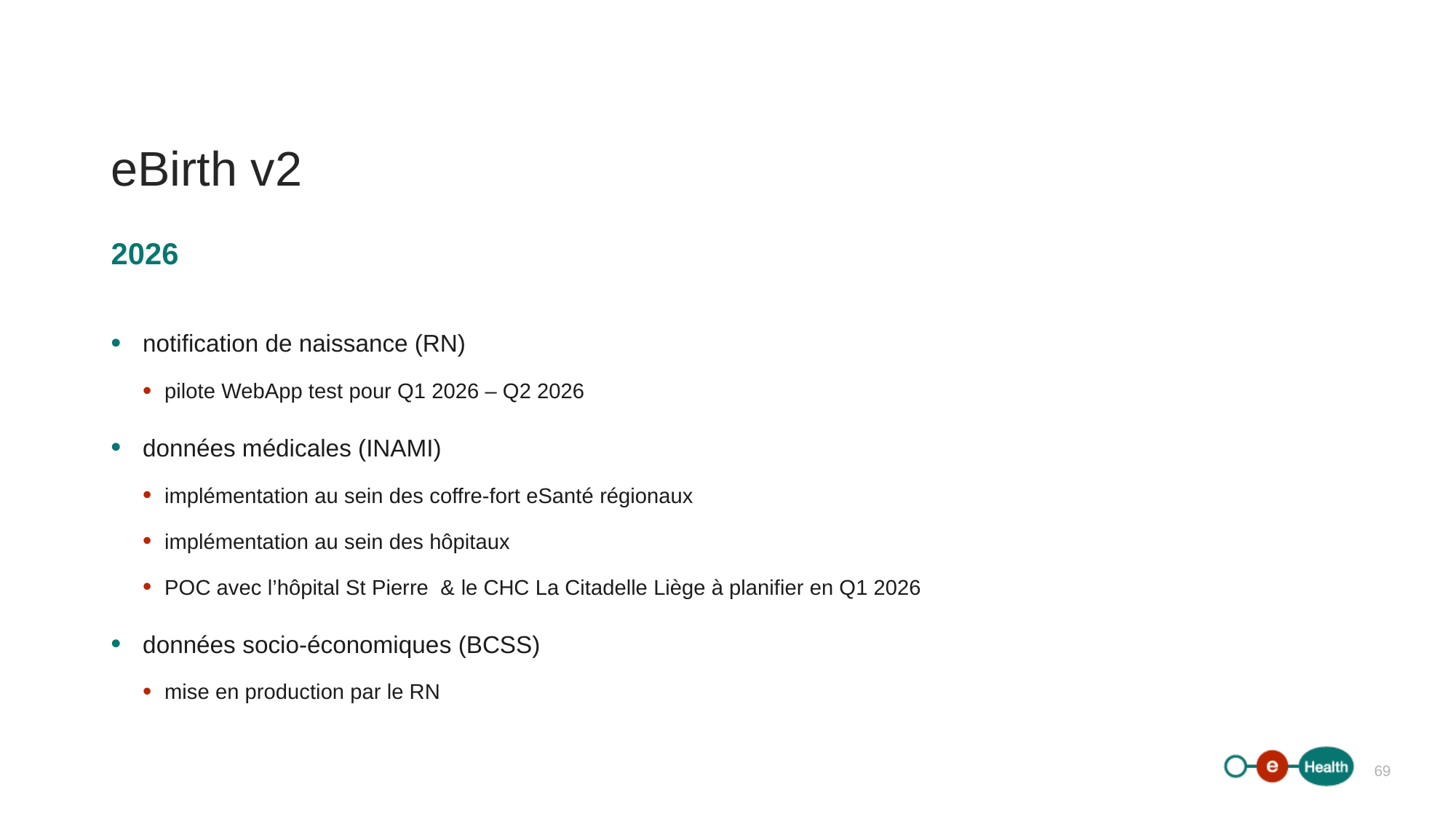

# eBirth v2

2026
notification de naissance (RN)
pilote WebApp test pour Q1 2026 – Q2 2026
données médicales (INAMI)
implémentation au sein des coffre-fort eSanté régionaux
implémentation au sein des hôpitaux
POC avec l’hôpital St Pierre  & le CHC La Citadelle Liège à planifier en Q1 2026
données socio-économiques (BCSS)
mise en production par le RN

69